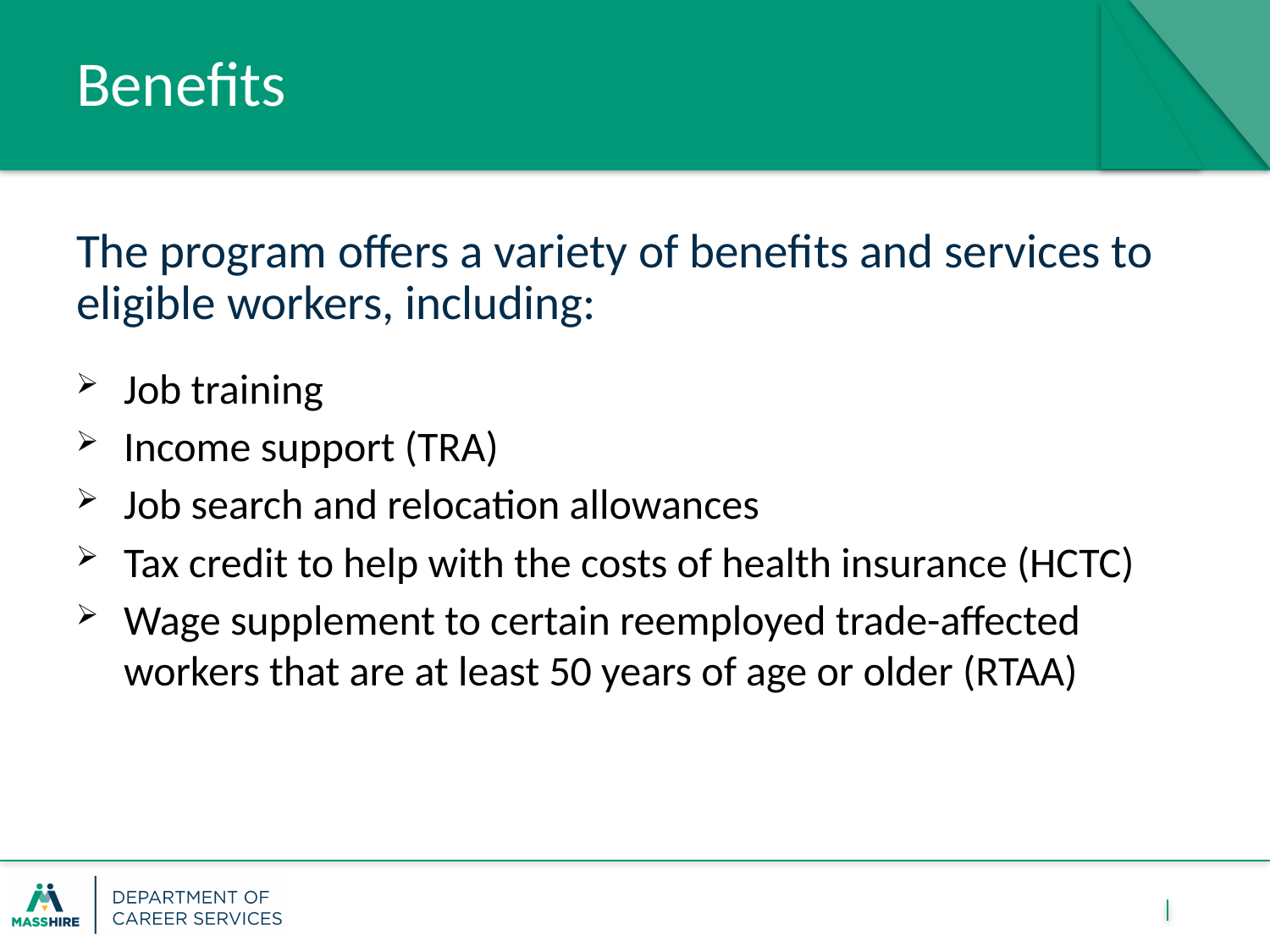

# Benefits
The program offers a variety of benefits and services to eligible workers, including:
Job training
Income support (TRA)
Job search and relocation allowances
Tax credit to help with the costs of health insurance (HCTC)
Wage supplement to certain reemployed trade-affected workers that are at least 50 years of age or older (RTAA)
4